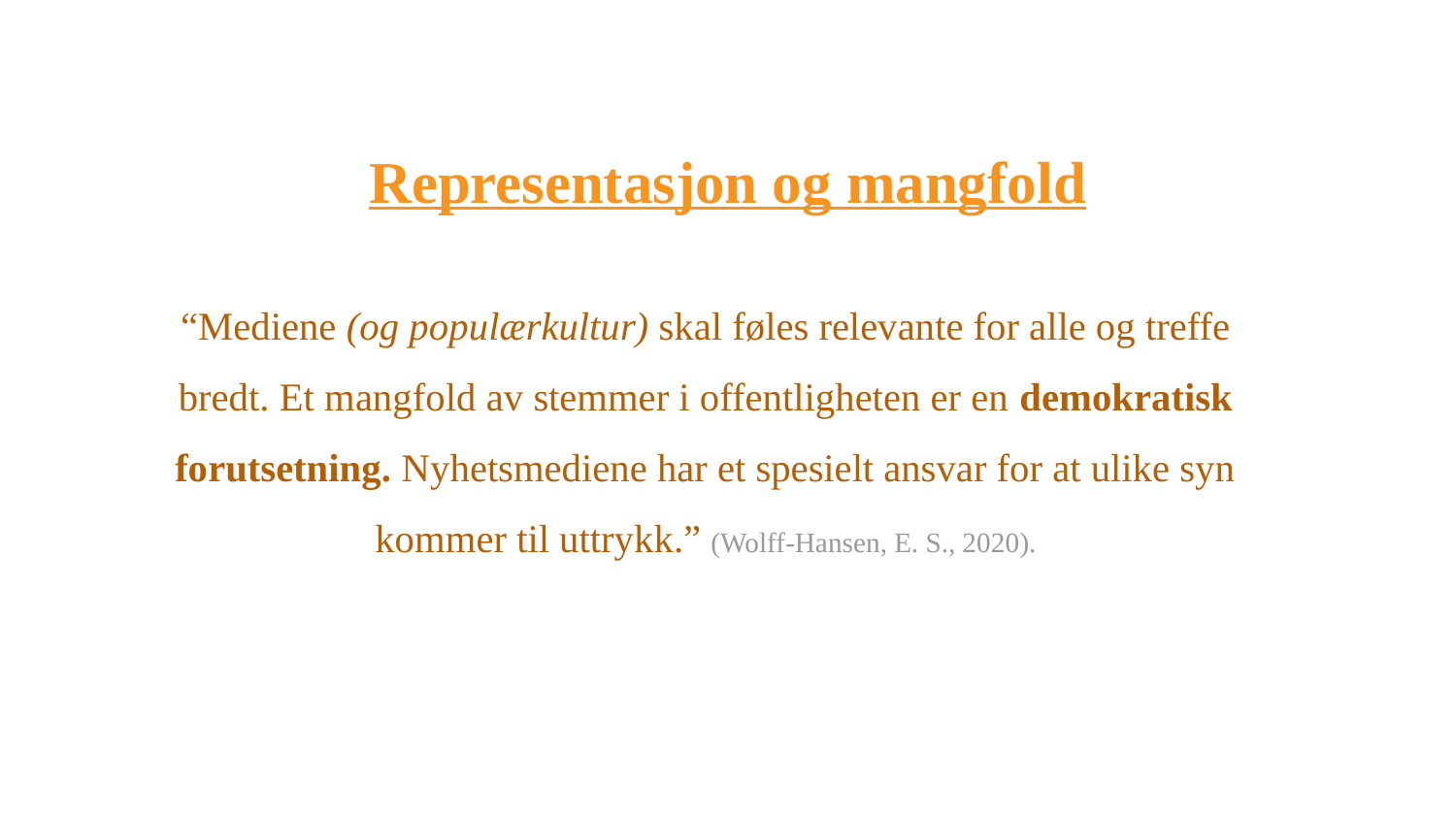

# Representasjon og mangfold
“Mediene (og populærkultur) skal føles relevante for alle og treffe bredt. Et mangfold av stemmer i offentligheten er en demokratisk forutsetning. Nyhetsmediene har et spesielt ansvar for at ulike syn kommer til uttrykk.” (Wolff-Hansen, E. S., 2020).